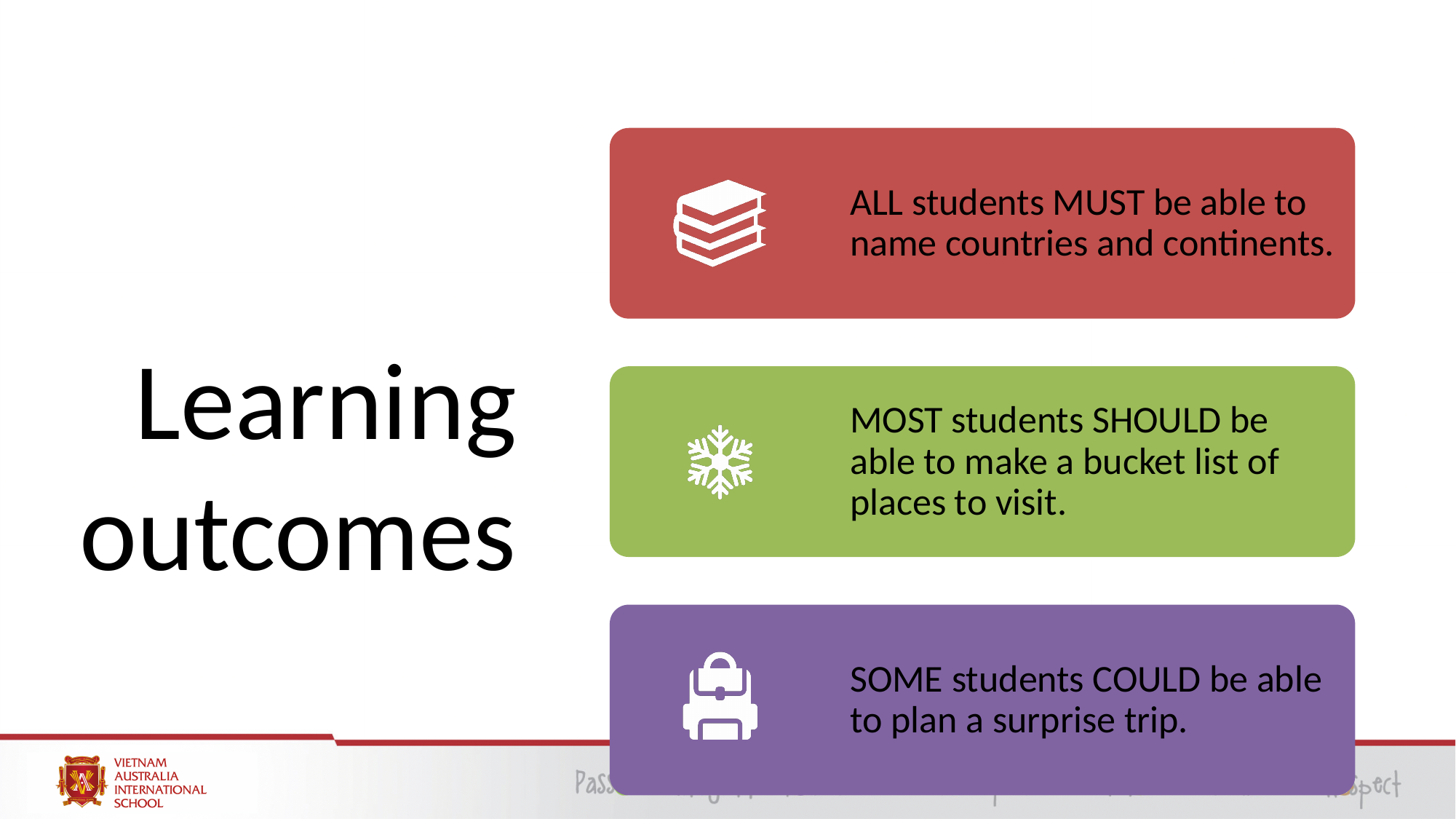

ALL students MUST be able to name countries and continents.
MOST students SHOULD be able to make a bucket list of places to visit.
SOME students COULD be able to plan a surprise trip.
# Learning outcomes